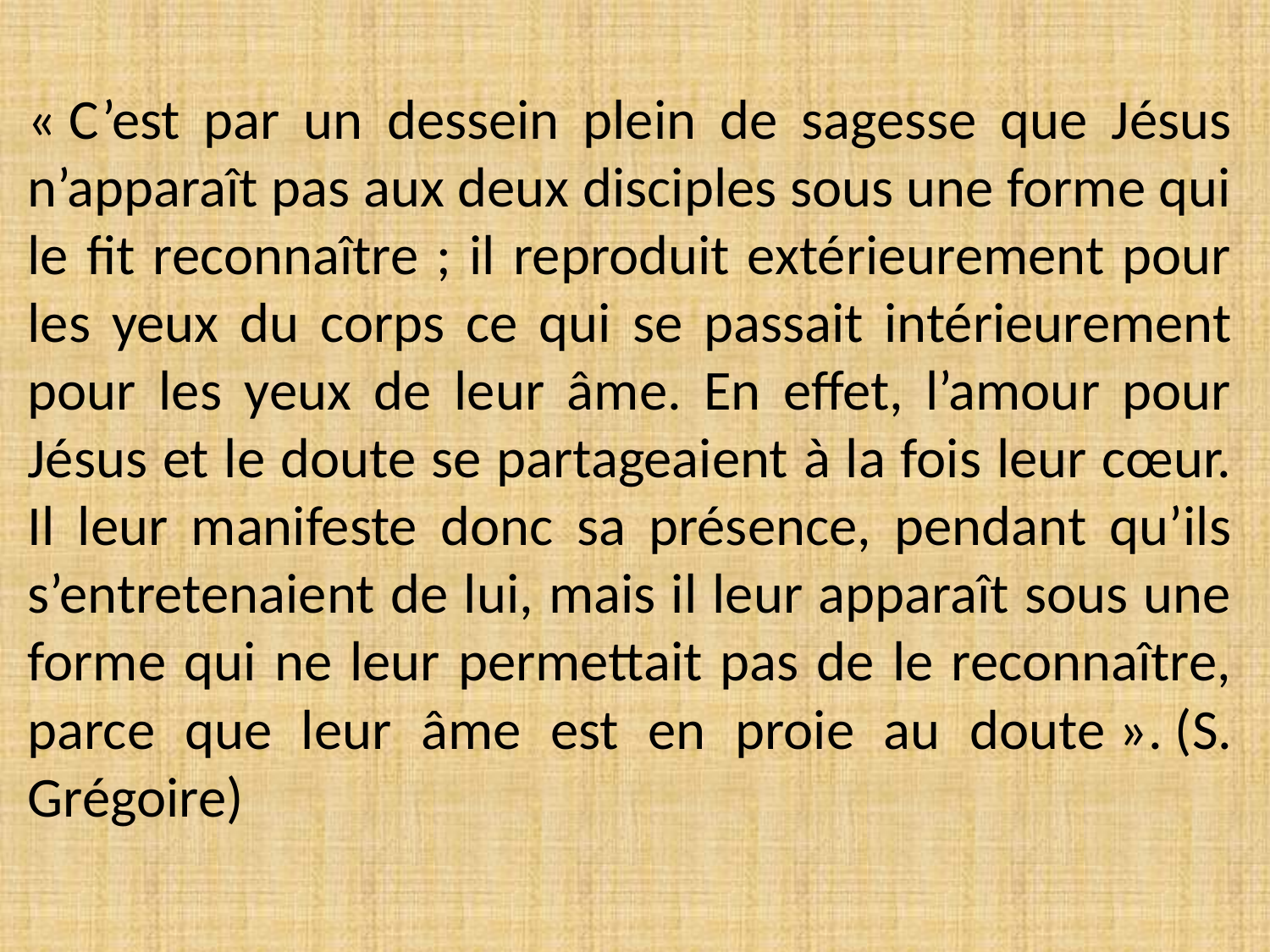

« C’est par un dessein plein de sagesse que Jésus n’apparaît pas aux deux disciples sous une forme qui le fit reconnaître ; il reproduit extérieurement pour les yeux du corps ce qui se passait intérieurement pour les yeux de leur âme. En effet, l’amour pour Jésus et le doute se partageaient à la fois leur cœur. Il leur manifeste donc sa présence, pendant qu’ils s’entretenaient de lui, mais il leur apparaît sous une forme qui ne leur permettait pas de le reconnaître, parce que leur âme est en proie au doute ». (S. Grégoire)